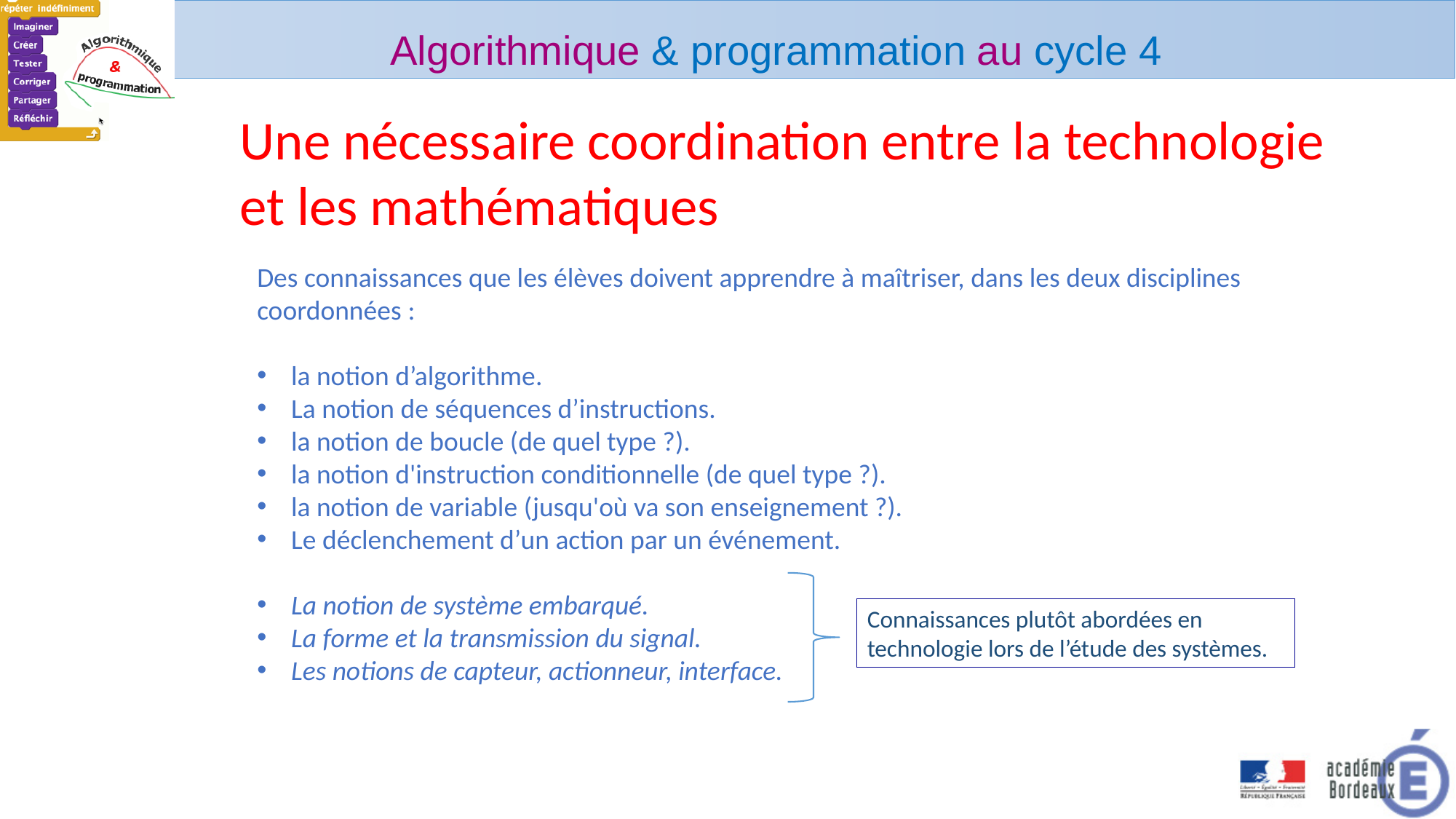

Une nécessaire coordination entre la technologie et les mathématiques

Des connaissances que les élèves doivent apprendre à maîtriser, dans les deux disciplines coordonnées :

la notion d’algorithme.
La notion de séquences d’instructions.
la notion de boucle (de quel type ?).
la notion d'instruction conditionnelle (de quel type ?).
la notion de variable (jusqu'où va son enseignement ?).
Le déclenchement d’un action par un événement.

La notion de système embarqué.
La forme et la transmission du signal.
Les notions de capteur, actionneur, interface.

Connaissances plutôt abordées en technologie lors de l’étude des systèmes.
1